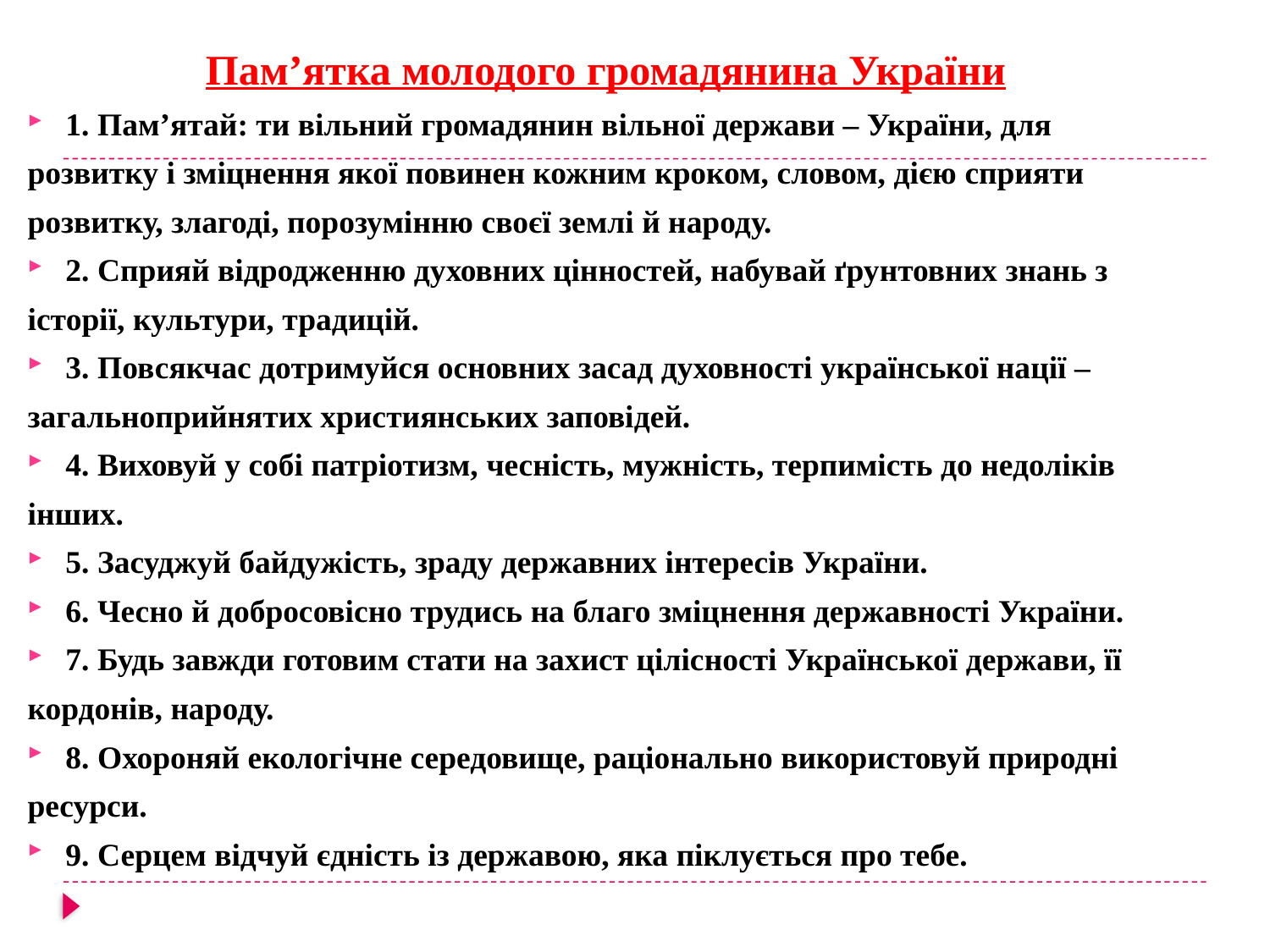

Пам’ятка молодого громадянина України
1. Пам’ятай: ти вільний громадянин вільної держави – України, для
розвитку і зміцнення якої повинен кожним кроком, словом, дією сприяти
розвитку, злагоді, порозумінню своєї землі й народу.
2. Сприяй відродженню духовних цінностей, набувай ґрунтовних знань з
історії, культури, традицій.
3. Повсякчас дотримуйся основних засад духовності української нації –
загальноприйнятих християнських заповідей.
4. Виховуй у собі патріотизм, чесність, мужність, терпимість до недоліків
інших.
5. Засуджуй байдужість, зраду державних інтересів України.
6. Чесно й добросовісно трудись на благо зміцнення державності України.
7. Будь завжди готовим стати на захист цілісності Української держави, її
кордонів, народу.
8. Охороняй екологічне середовище, раціонально використовуй природні
ресурси.
9. Серцем відчуй єдність із державою, яка піклується про тебе.